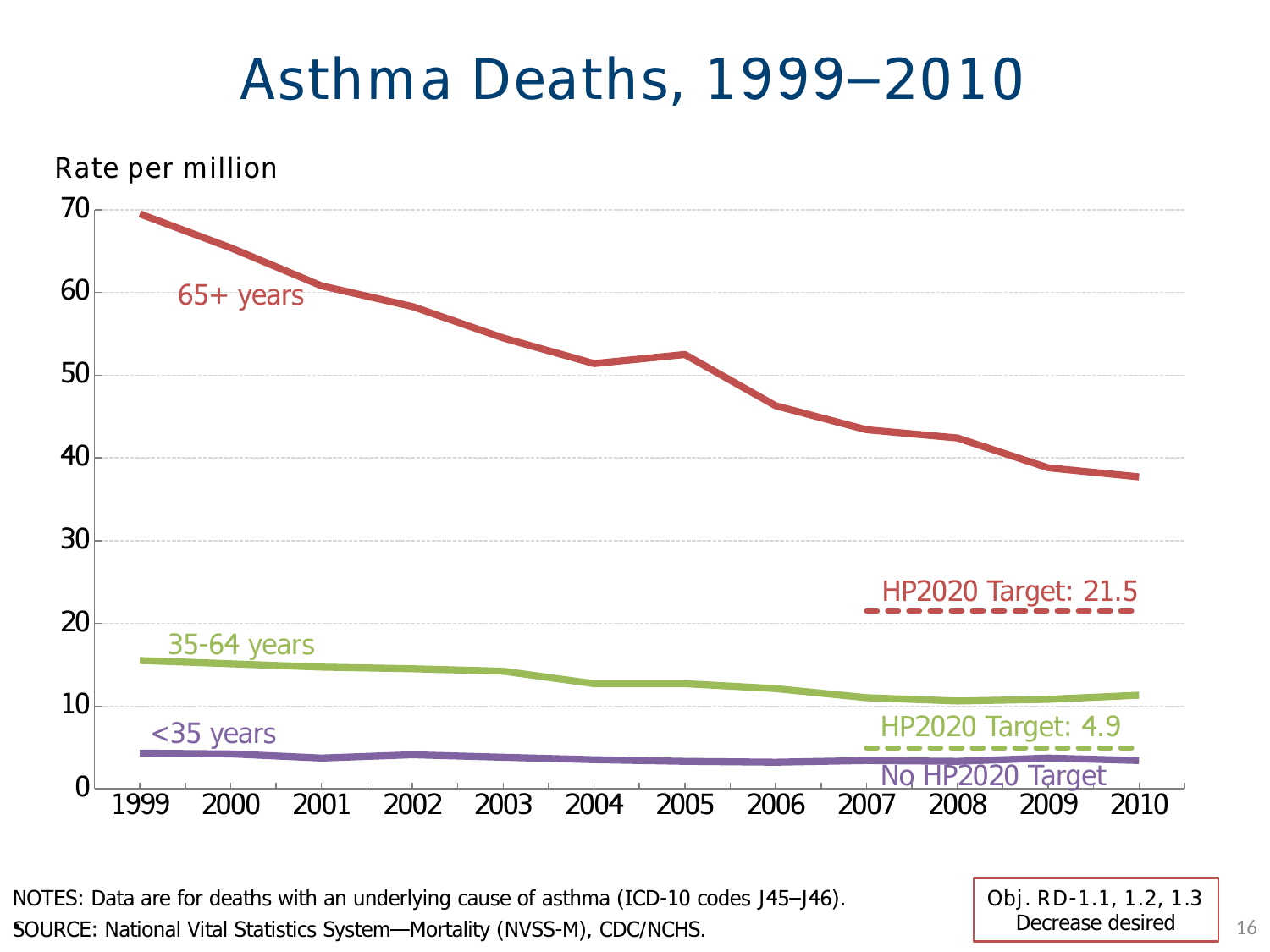

Asthma Deaths, 1999–2010
Rate per million

### Chart

| Category | <35 | 35-64 | Target 35-64 | 65+ | Target 65+ |
|---|---|---|---|---|---|
| 1999 | 4.3 | 15.5 | None | 69.5 | None |
| 2000 | 4.2 | 15.1 | None | 65.4 | None |
| 2001 | 3.7 | 14.7 | None | 60.8 | None |
| 2002 | 4.1 | 14.5 | None | 58.3 | None |
| 2003 | 3.8 | 14.2 | None | 54.5 | None |
| 2004 | 3.5 | 12.7 | None | 51.4 | None |
| 2005 | 3.3 | 12.7 | None | 52.5 | None |
| 2006 | 3.2 | 12.1 | None | 46.3 | None |
| 2007 | 3.4 | 11.0 | 4.9 | 43.4 | 21.5 |
| 2008 | 3.3 | 10.6 | 4.9 | 42.4 | 21.5 |
| 2009 | 3.7 | 10.8 | 4.9 | 38.8 | 21.5 |
| 2010 | 3.4 | 11.3 | 4.9 | 37.7 | 21.5 |
65+ years
HP2020 Target: 21.5
35-64 years
<35 years
HP2020 Target: 4.9
No HP2020 Target
NOTES: Data are for deaths with an underlying cause of asthma (ICD-10 codes J45–J46).

Obj. RD-1.1, 1.2, 1.3 Decrease desired

16
SOURCE: National Vital Statistics System—Mortality (NVSS-M), CDC/NCHS.